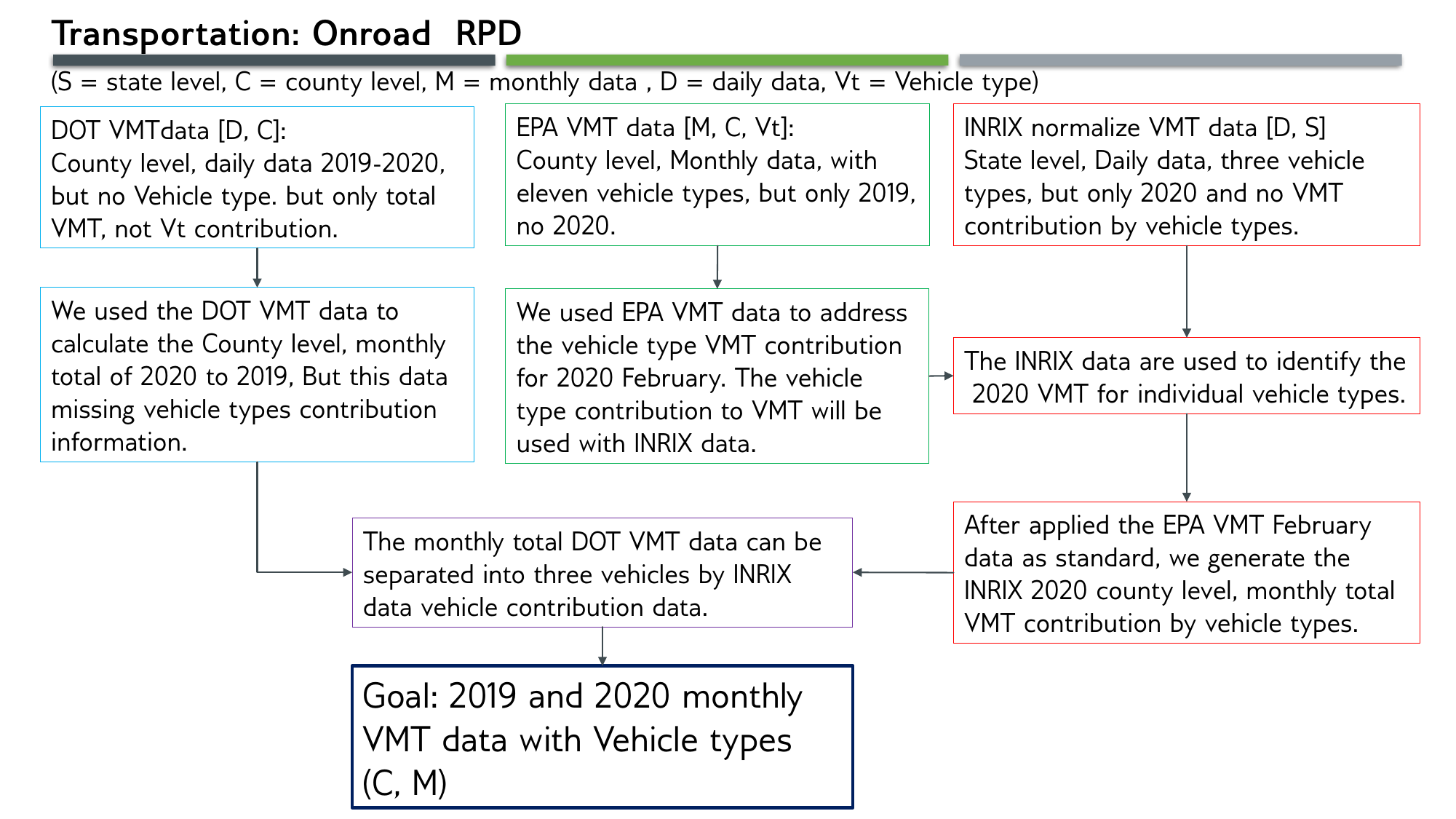

Transportation: Onroad  RPD
(S = state level, C = county level, M = monthly data , D = daily data, Vt = Vehicle type)
EPA VMT data [M, C, Vt]:
County level, Monthly data, with eleven vehicle types, but only 2019, no 2020.
INRIX normalize VMT data [D, S]
State level, Daily data, three vehicle types, but only 2020 and no VMT contribution by vehicle types.
DOT VMTdata [D, C]:
County level, daily data 2019-2020, but no Vehicle type. but only total VMT, not Vt contribution.
We used the DOT VMT data to calculate the County level, monthly total of 2020 to 2019, But this data missing vehicle types contribution information.
We used EPA VMT data to address the vehicle type VMT contribution for 2020 February. The vehicle type contribution to VMT will be used with INRIX data.
The INRIX data are used to identify the  2020 VMT for individual vehicle types.
After applied the EPA VMT February data as standard, we generate the INRIX 2020 county level, monthly total VMT contribution by vehicle types.
The monthly total DOT VMT data can be separated into three vehicles by INRIX data vehicle contribution data.
Goal: 2019 and 2020 monthly VMT data with Vehicle types (C, M)